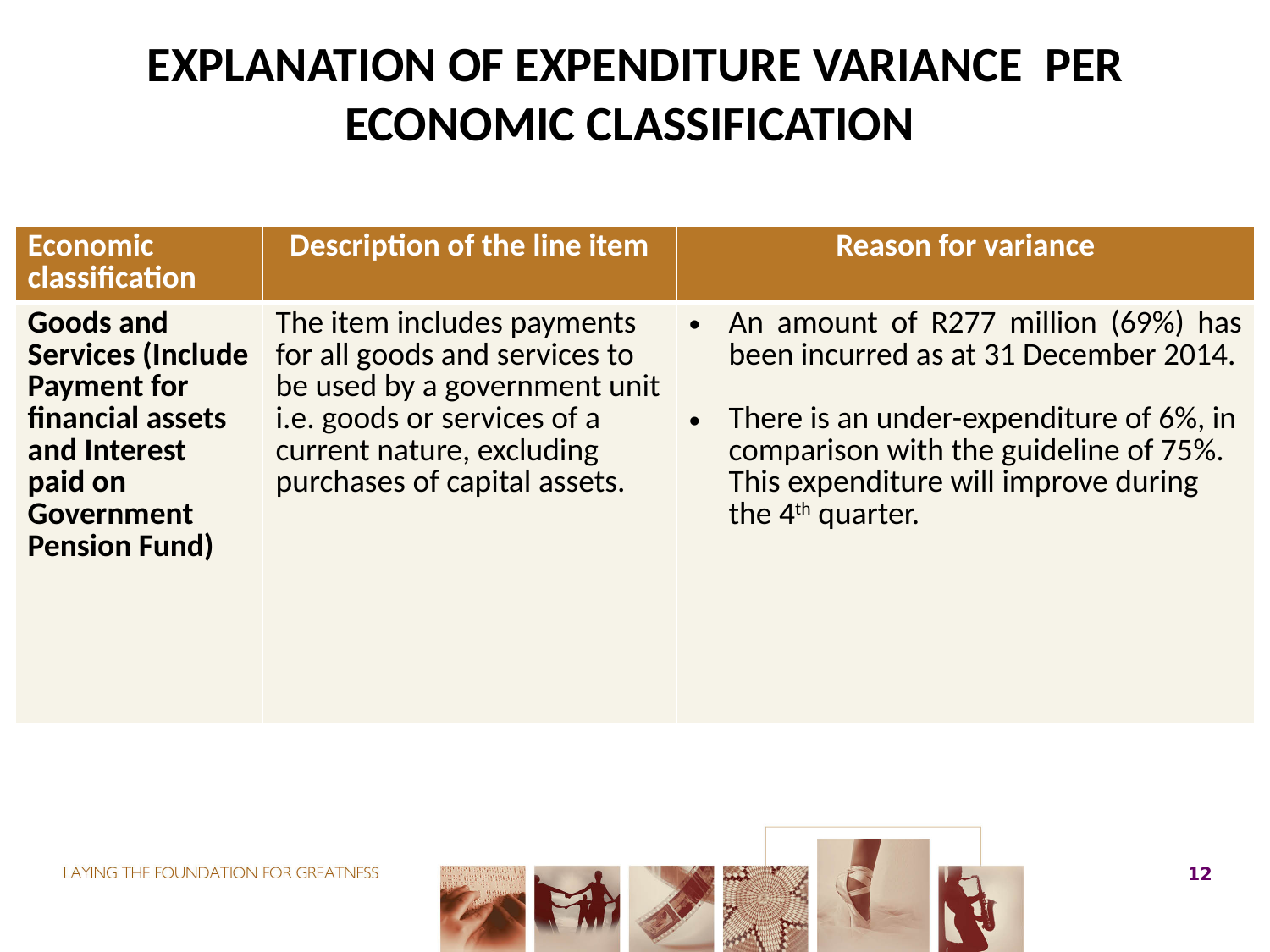

EXPLANATION OF EXPENDITURE VARIANCE  PER ECONOMIC CLASSIFICATION
| Economic classification | Description of the line item | Reason for variance |
| --- | --- | --- |
| Goods and Services (Include Payment for financial assets and Interest paid on Government Pension Fund) | The item includes payments for all goods and services to be used by a government unit i.e. goods or services of a current nature, excluding purchases of capital assets. | An amount of R277 million (69%) has been incurred as at 31 December 2014. There is an under-expenditure of 6%, in comparison with the guideline of 75%. This expenditure will improve during the 4th quarter. |
12